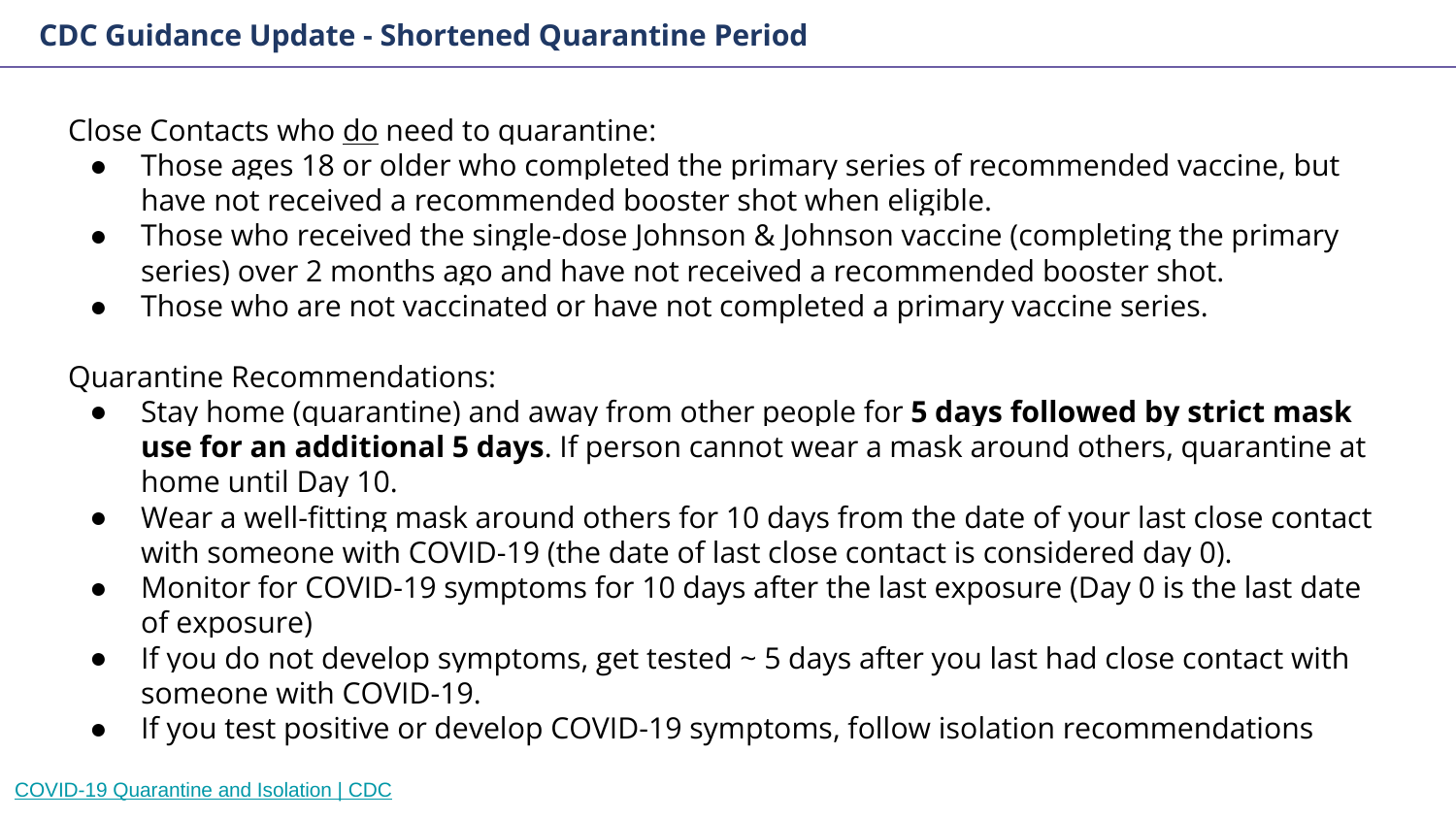

# CDC Guidance Update - Shortened Quarantine Period
Close Contacts who do need to quarantine:
Those ages 18 or older who completed the primary series of recommended vaccine, but have not received a recommended booster shot when eligible.
Those who received the single-dose Johnson & Johnson vaccine (completing the primary series) over 2 months ago and have not received a recommended booster shot.
Those who are not vaccinated or have not completed a primary vaccine series.

Quarantine Recommendations:
Stay home (quarantine) and away from other people for 5 days followed by strict mask use for an additional 5 days. If person cannot wear a mask around others, quarantine at home until Day 10.
Wear a well-fitting mask around others for 10 days from the date of your last close contact with someone with COVID-19 (the date of last close contact is considered day 0).
Monitor for COVID-19 symptoms for 10 days after the last exposure (Day 0 is the last date of exposure)
If you do not develop symptoms, get tested ~ 5 days after you last had close contact with someone with COVID-19.
If you test positive or develop COVID-19 symptoms, follow isolation recommendations
COVID-19 Quarantine and Isolation | CDC